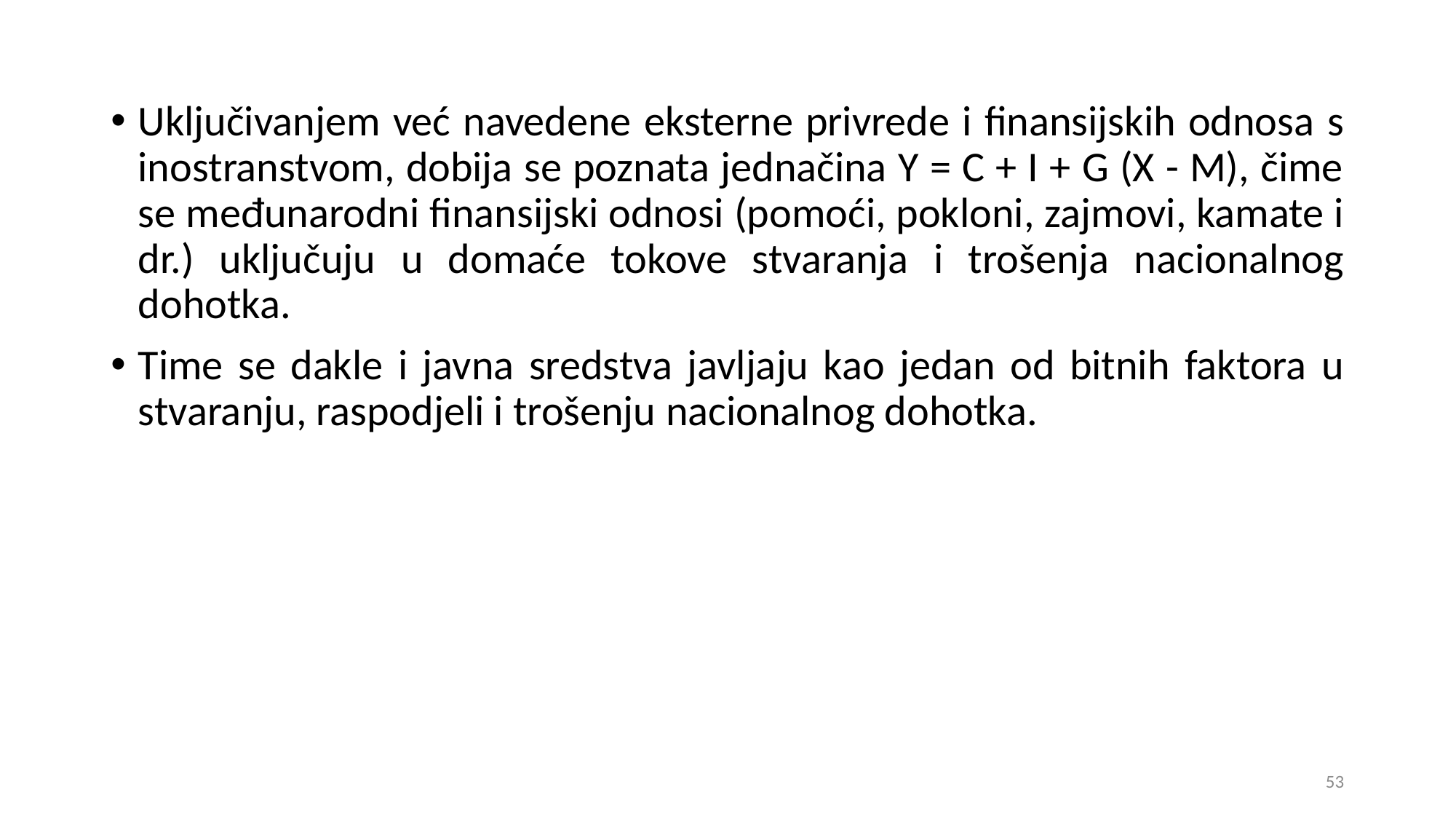

Uključivanjem već navedene eksterne privrede i finansijskih odnosa s inostranstvom, dobija se poznata jednačina Y = C + I + G (X - M), čime se međunarodni finansijski odnosi (pomoći, pokloni, zajmovi, kamate i dr.) uključuju u domaće tokove stvaranja i trošenja nacionalnog dohotka.
Time se dakle i javna sredstva javljaju kao jedan od bitnih faktora u stvaranju, raspodjeli i trošenju nacionalnog dohotka.
53